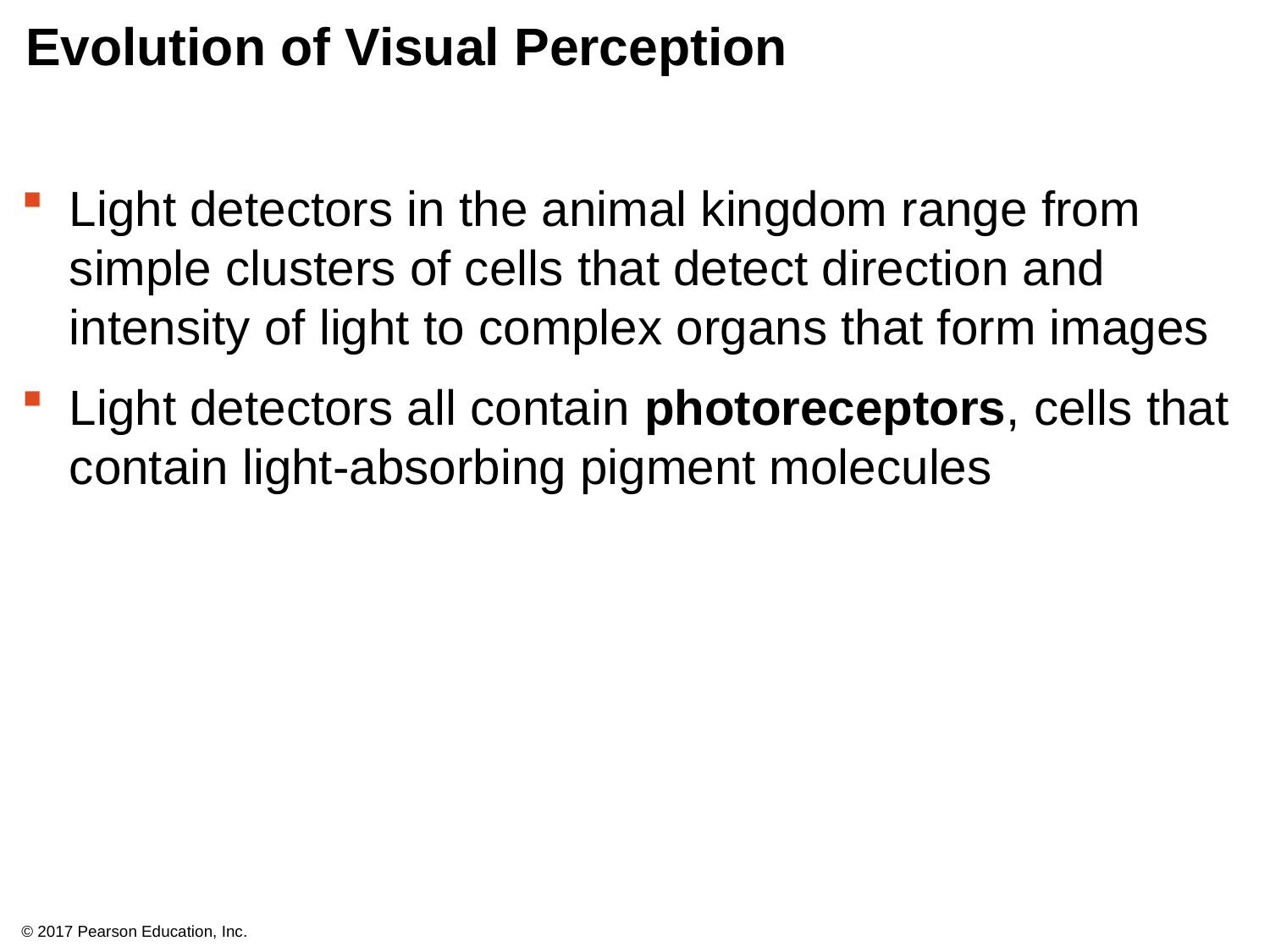

# Evolution of Visual Perception
Light detectors in the animal kingdom range from simple clusters of cells that detect direction and intensity of light to complex organs that form images
Light detectors all contain photoreceptors, cells that contain light-absorbing pigment molecules